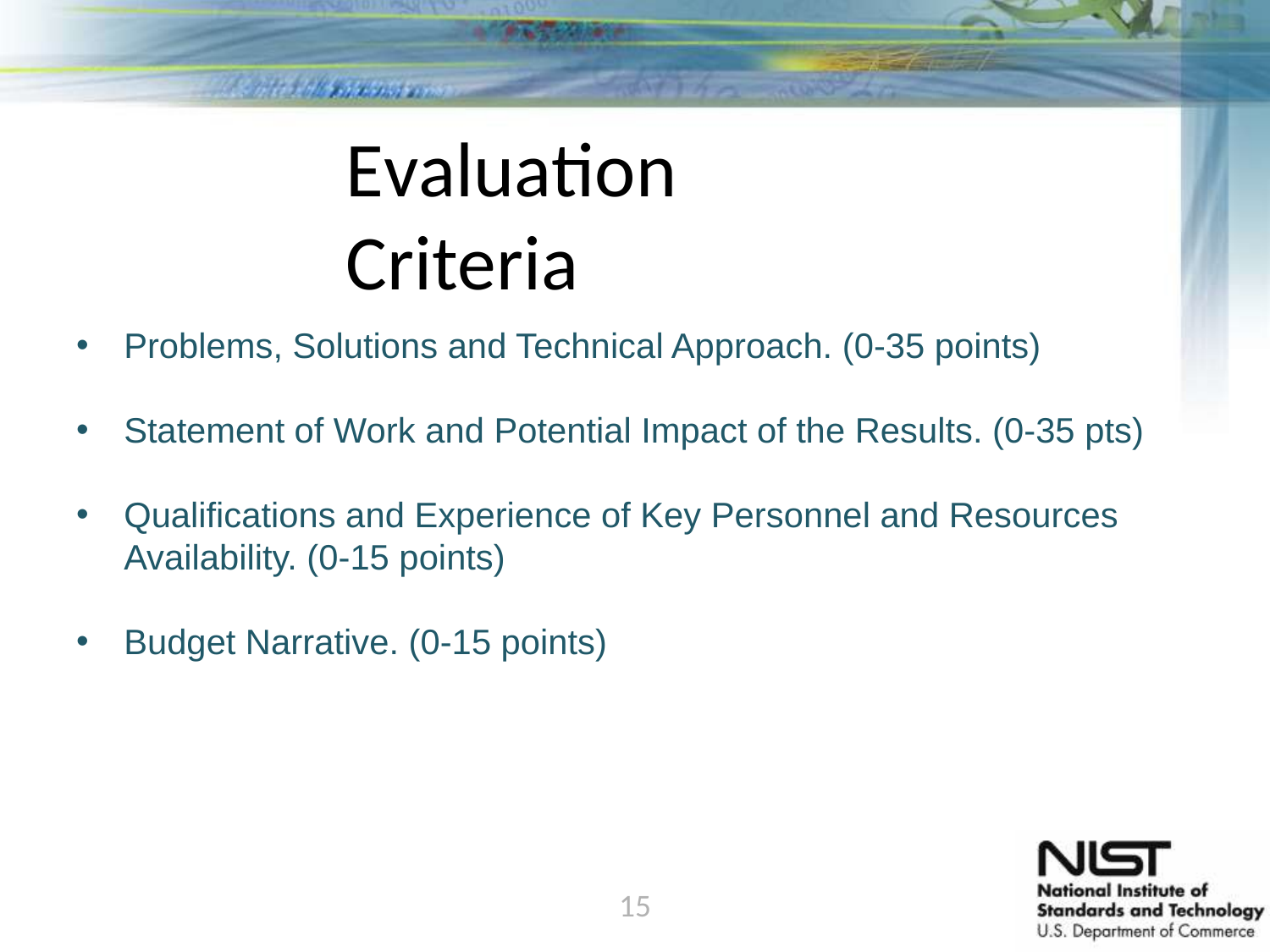

Evaluation Criteria
Problems, Solutions and Technical Approach. (0-35 points)

Statement of Work and Potential Impact of the Results. (0-35 pts)

Qualifications and Experience of Key Personnel and Resources Availability. (0-15 points)

Budget Narrative. (0-15 points)
15